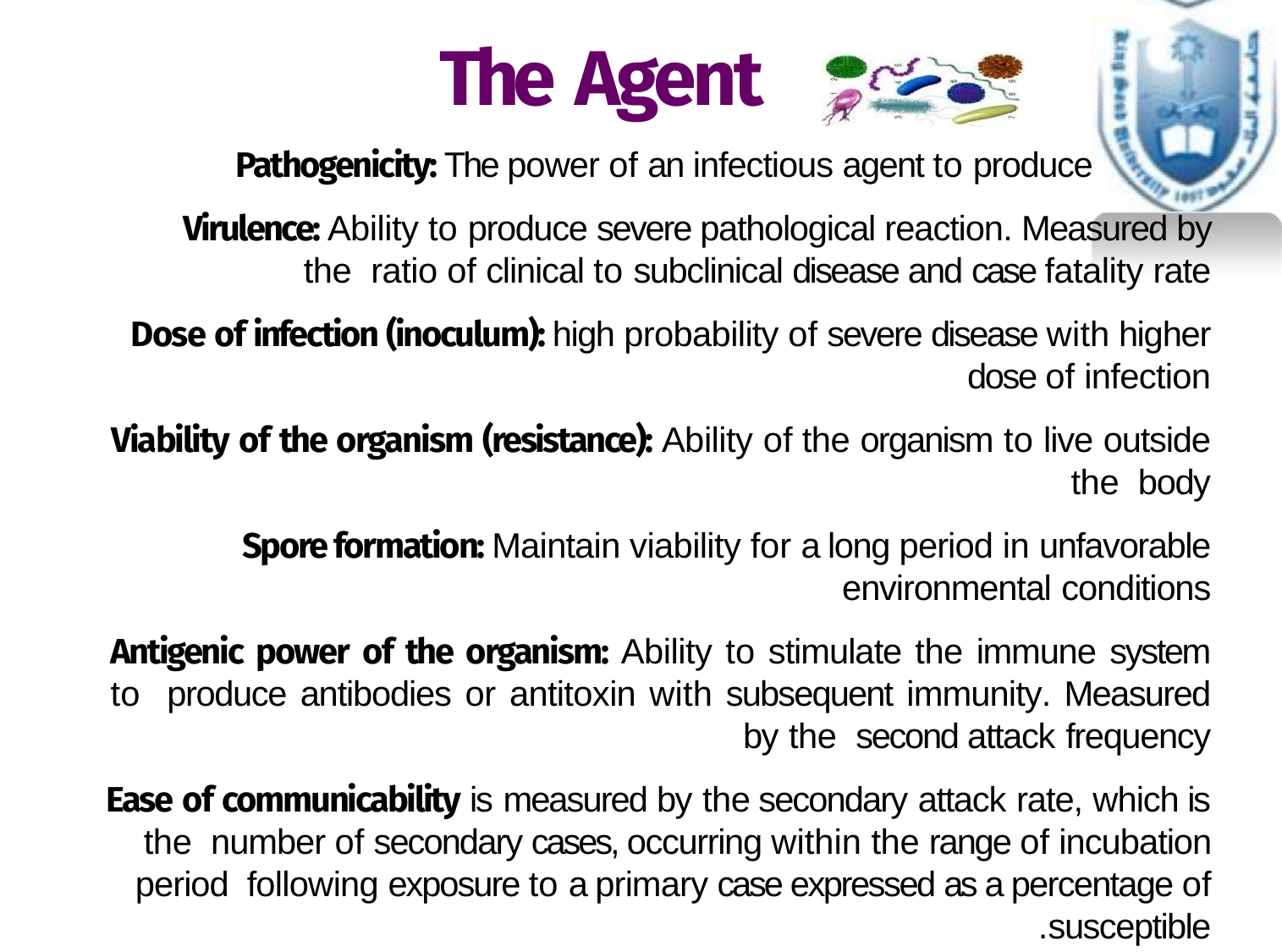

# The Agent

Pathogenicity: The power of an infectious agent to produce disease
Virulence: Ability to produce severe pathological reaction. Measured by the  ratio of clinical to subclinical disease and case fatality rate
Dose of infection (inoculum): high probability of severe disease with higher
dose of infection
Viability of the organism (resistance): Ability of the organism to live outside the  body
Spore formation: Maintain viability for a long period in unfavorable
environmental conditions
Antigenic power of the organism: Ability to stimulate the immune system to  produce antibodies or antitoxin with subsequent immunity. Measured by the  second attack frequency
Ease of communicability is measured by the secondary attack rate, which is the  number of secondary cases, occurring within the range of incubation period  following exposure to a primary case expressed as a percentage of susceptible.